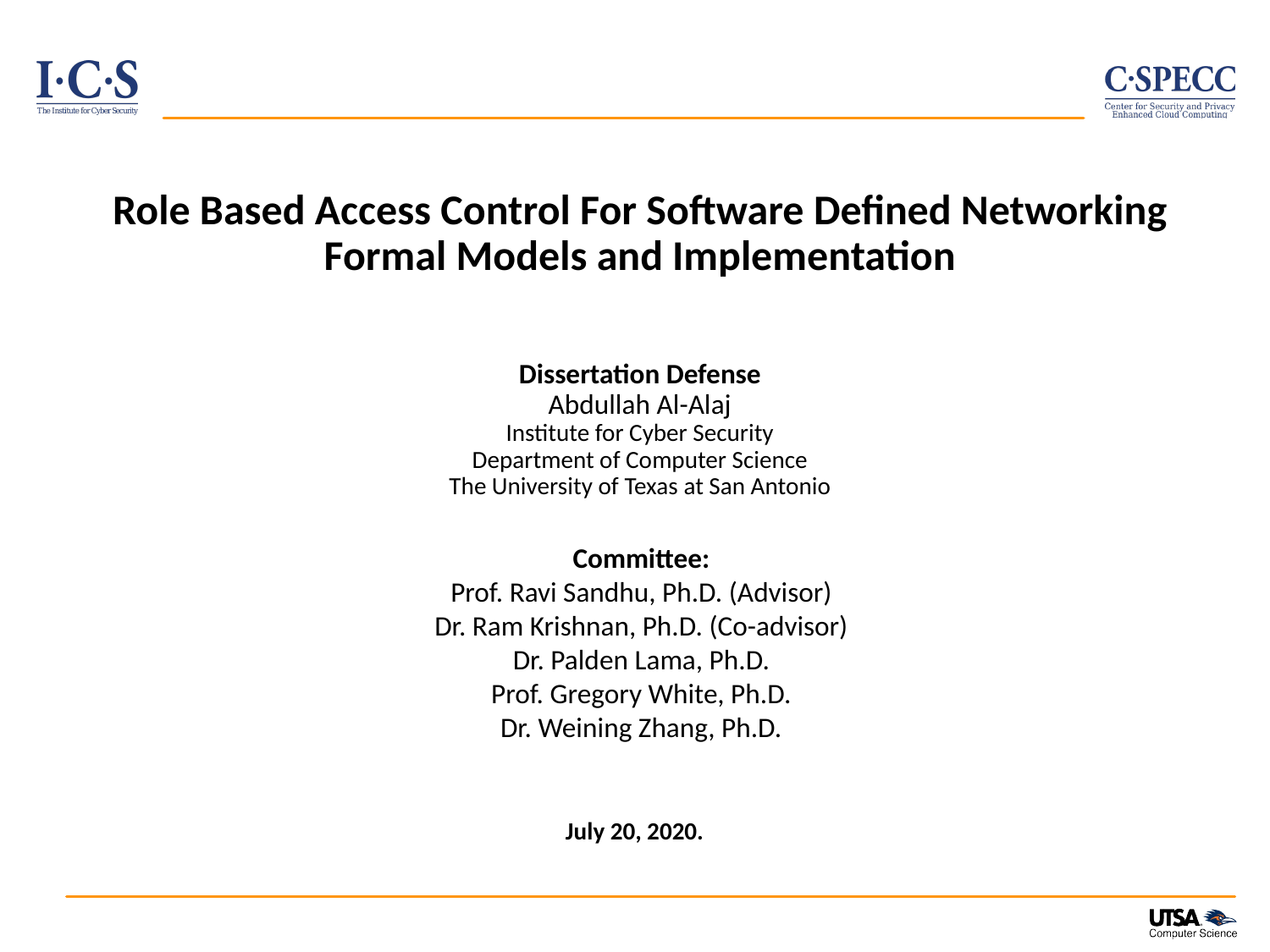

# Role Based Access Control For Software Defined Networking Formal Models and Implementation Dissertation Defense Abdullah Al-Alaj Institute for Cyber Security Department of Computer Science The University of Texas at San Antonio
Committee:
Prof. Ravi Sandhu, Ph.D. (Advisor)
Dr. Ram Krishnan, Ph.D. (Co-advisor)
Dr. Palden Lama, Ph.D.
Prof. Gregory White, Ph.D.
Dr. Weining Zhang, Ph.D.
July 20, 2020.